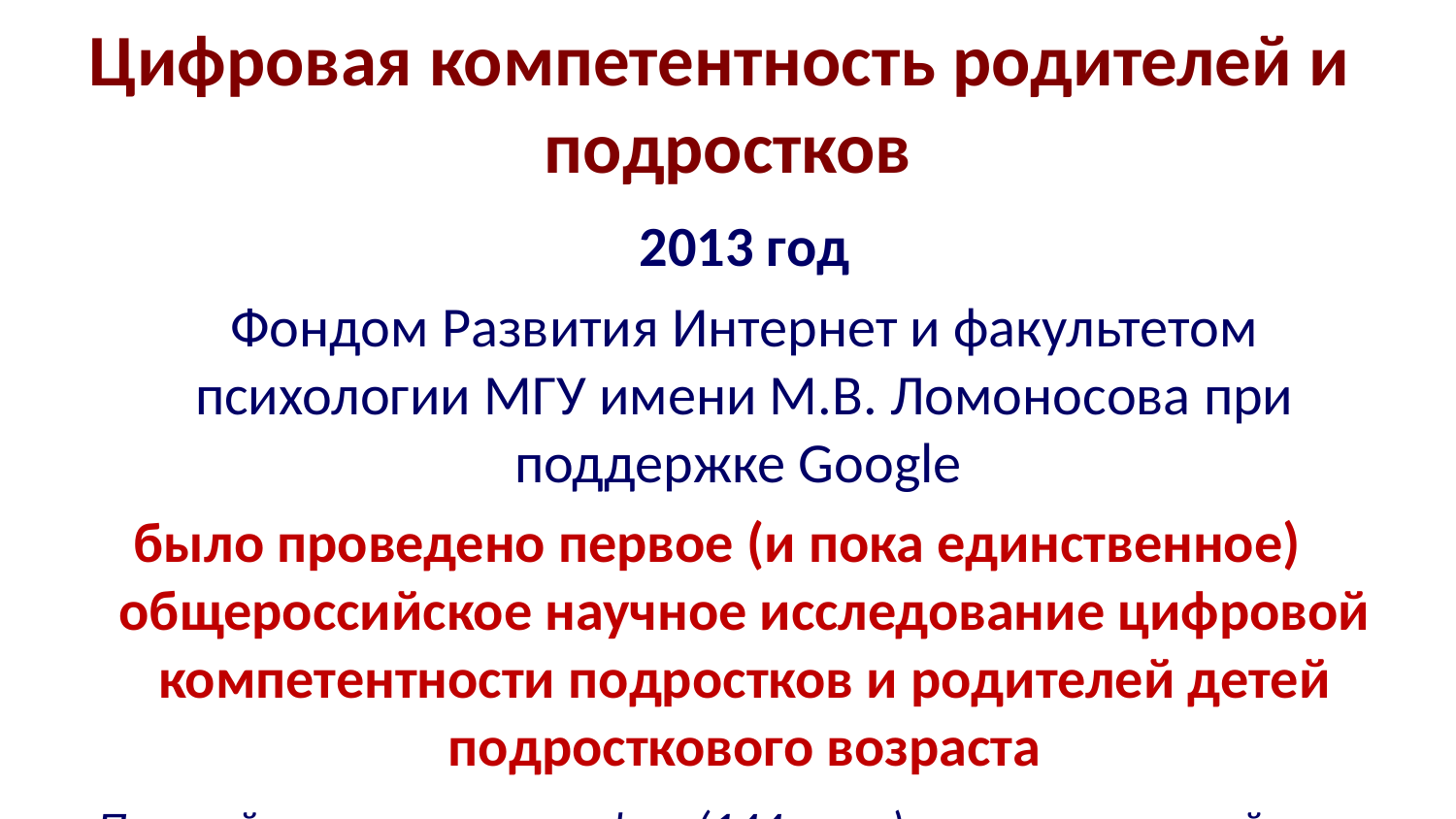

Цифровая компетентность родителей и  подростков
	 2013 год
	Фондом Развития Интернет и факультетом психологии МГУ имени М.В. Ломоносова при поддержке Google
было проведено первое (и пока единственное) общероссийское научное исследование цифровой компетентности подростков и родителей детей подросткового возраста
Полный текст монографии (144 стр.) доступен на сайте pedsovet.org.